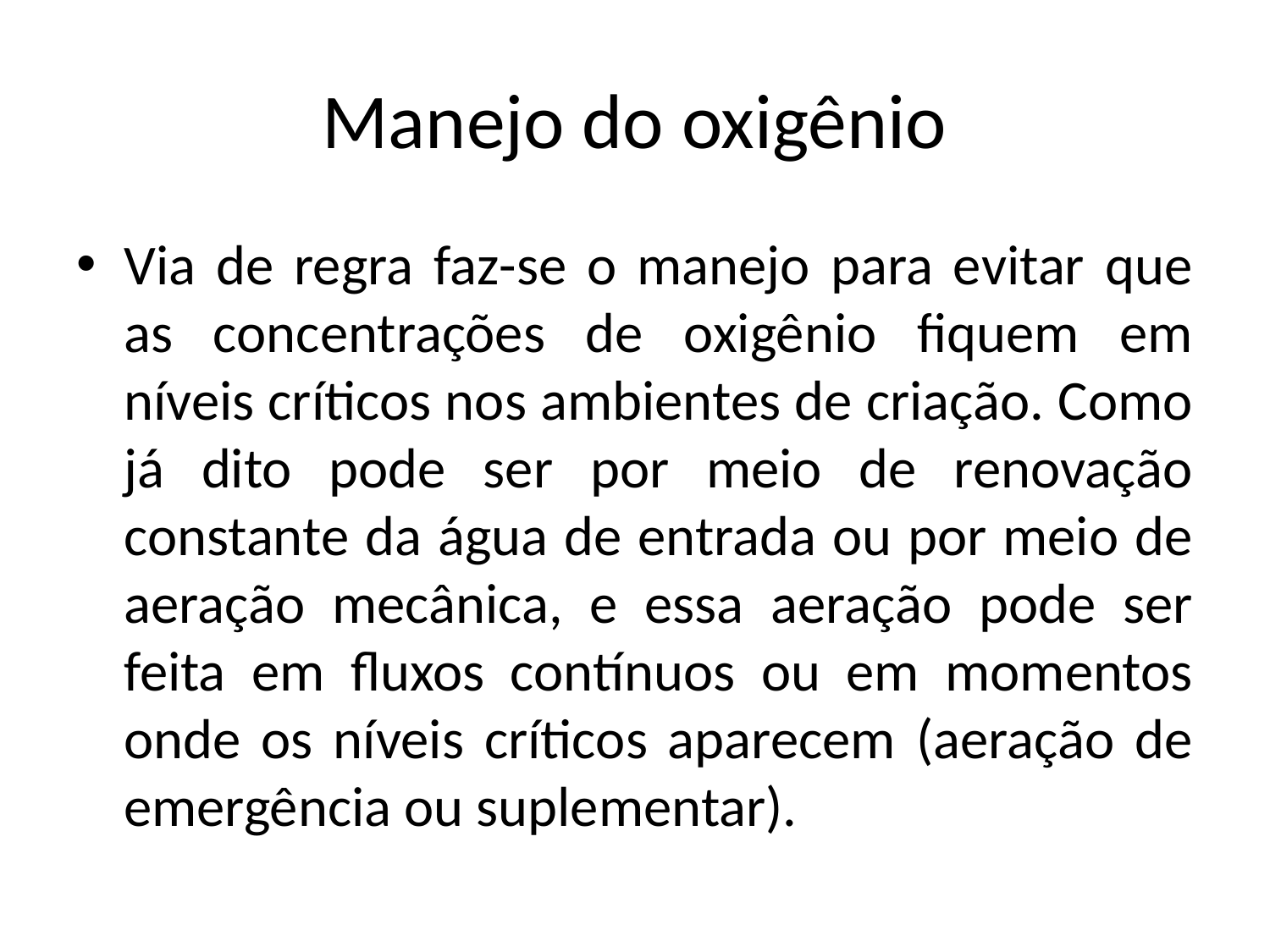

# Manejo do oxigênio
Via de regra faz-se o manejo para evitar que as concentrações de oxigênio fiquem em níveis críticos nos ambientes de criação. Como já dito pode ser por meio de renovação constante da água de entrada ou por meio de aeração mecânica, e essa aeração pode ser feita em fluxos contínuos ou em momentos onde os níveis críticos aparecem (aeração de emergência ou suplementar).